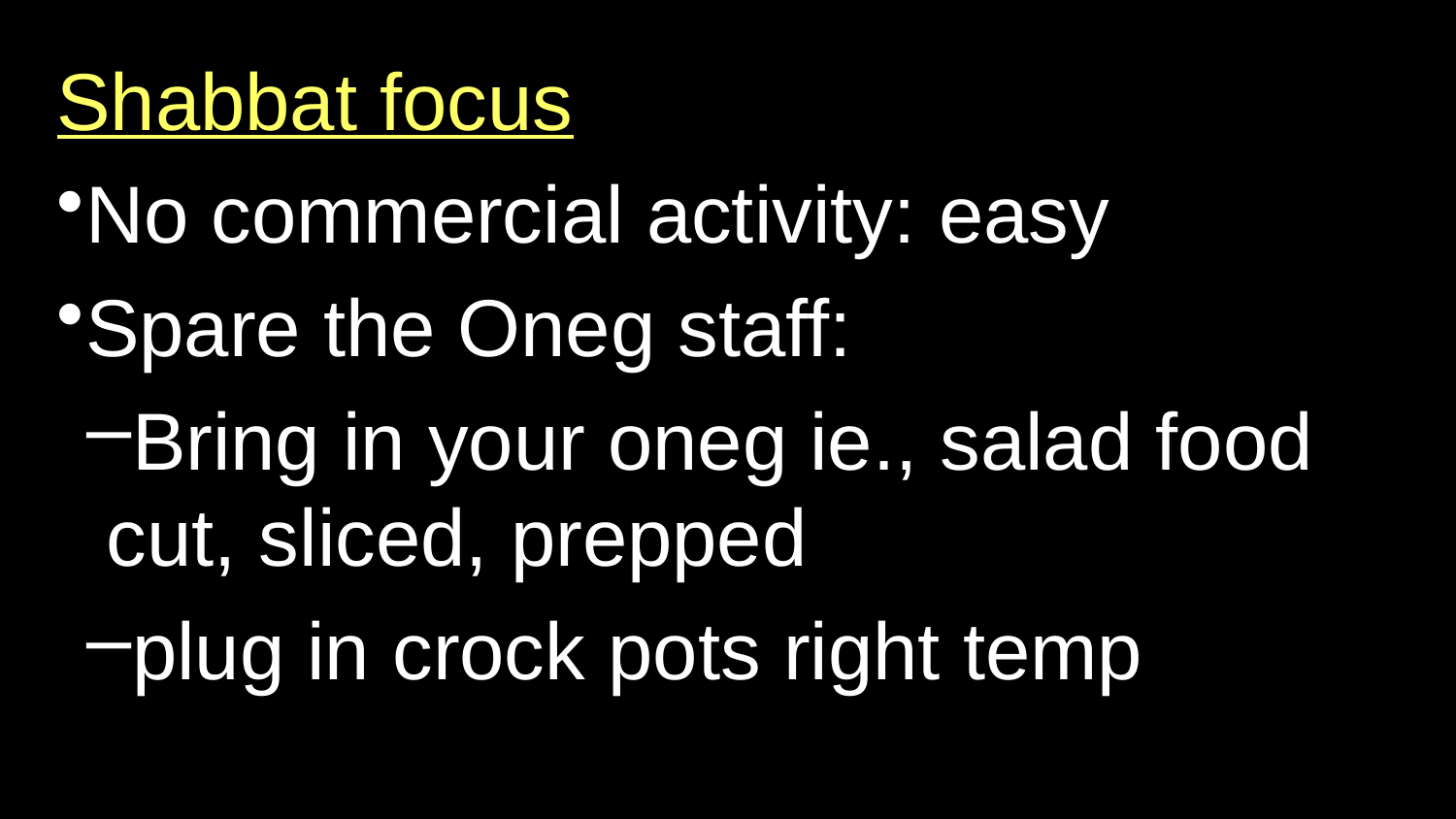

Shabbat focus
No commercial activity: easy
Spare the Oneg staff:
Bring in your oneg ie., salad food cut, sliced, prepped
plug in crock pots right temp